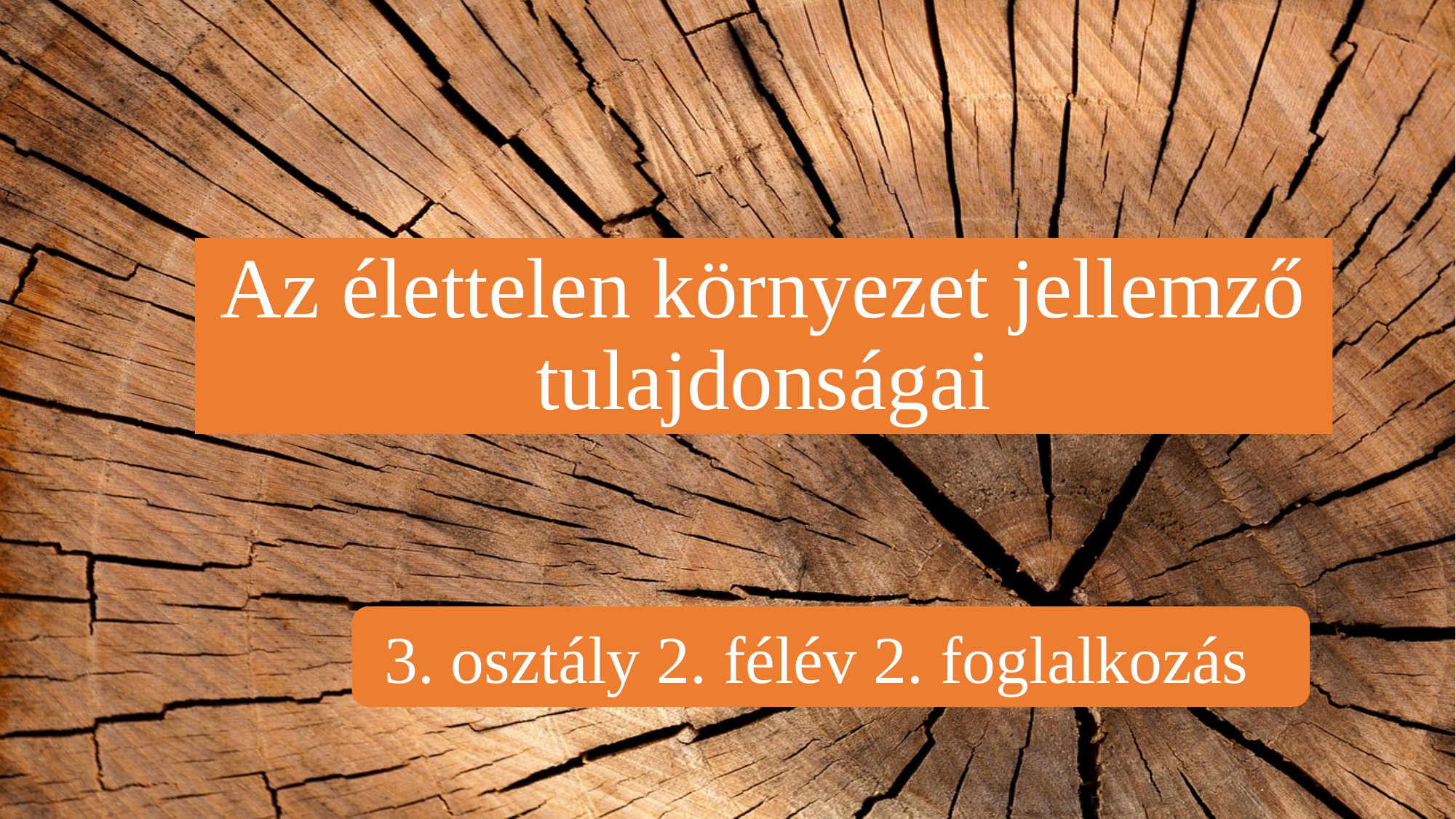

# Az élettelen környezet jellemző tulajdonságai
 3. osztály 2. félév 2. foglalkozás